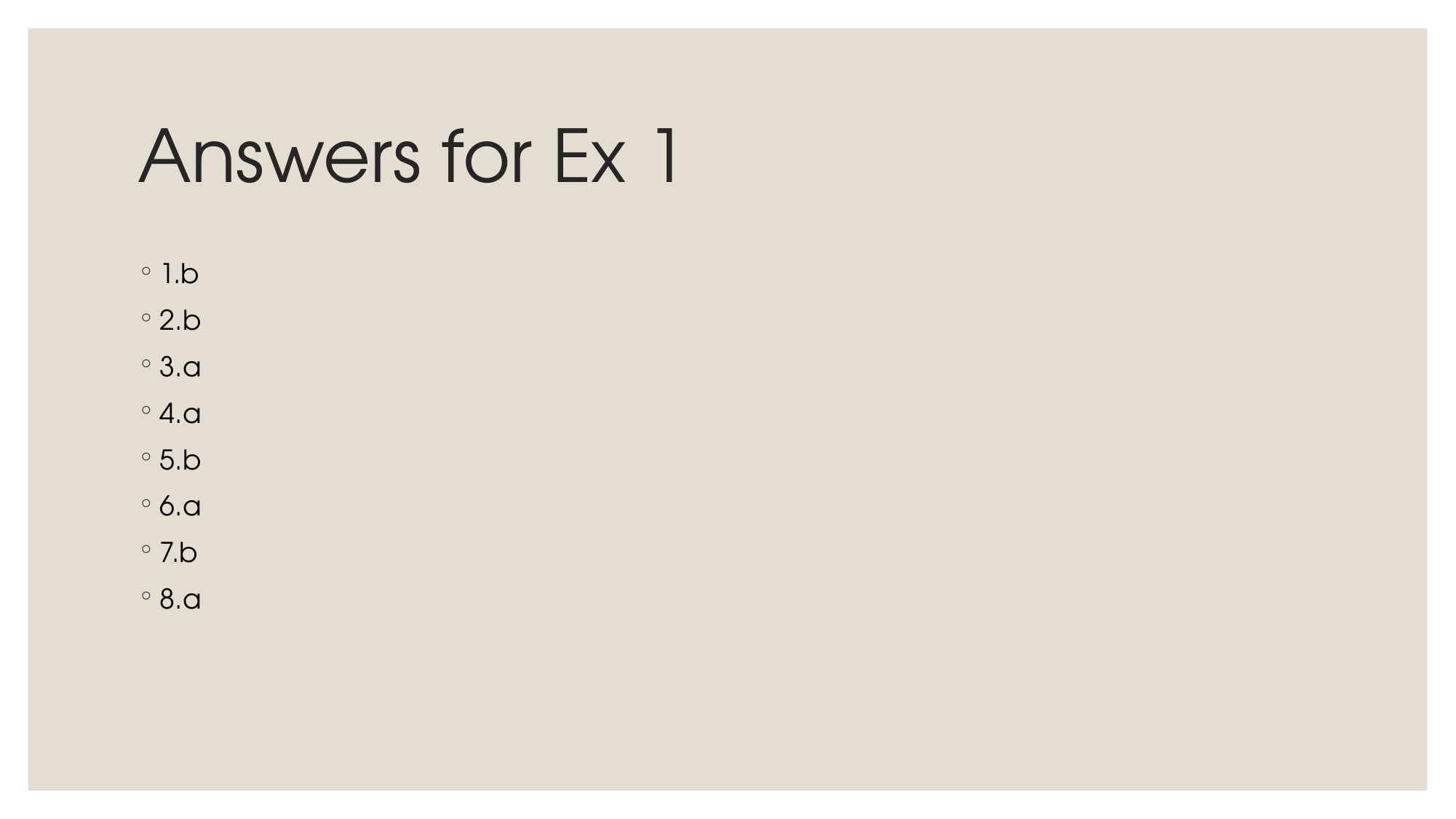

# Answers for Ex 1
1.b
2.b
3.a
4.a
5.b
6.a
7.b
8.a